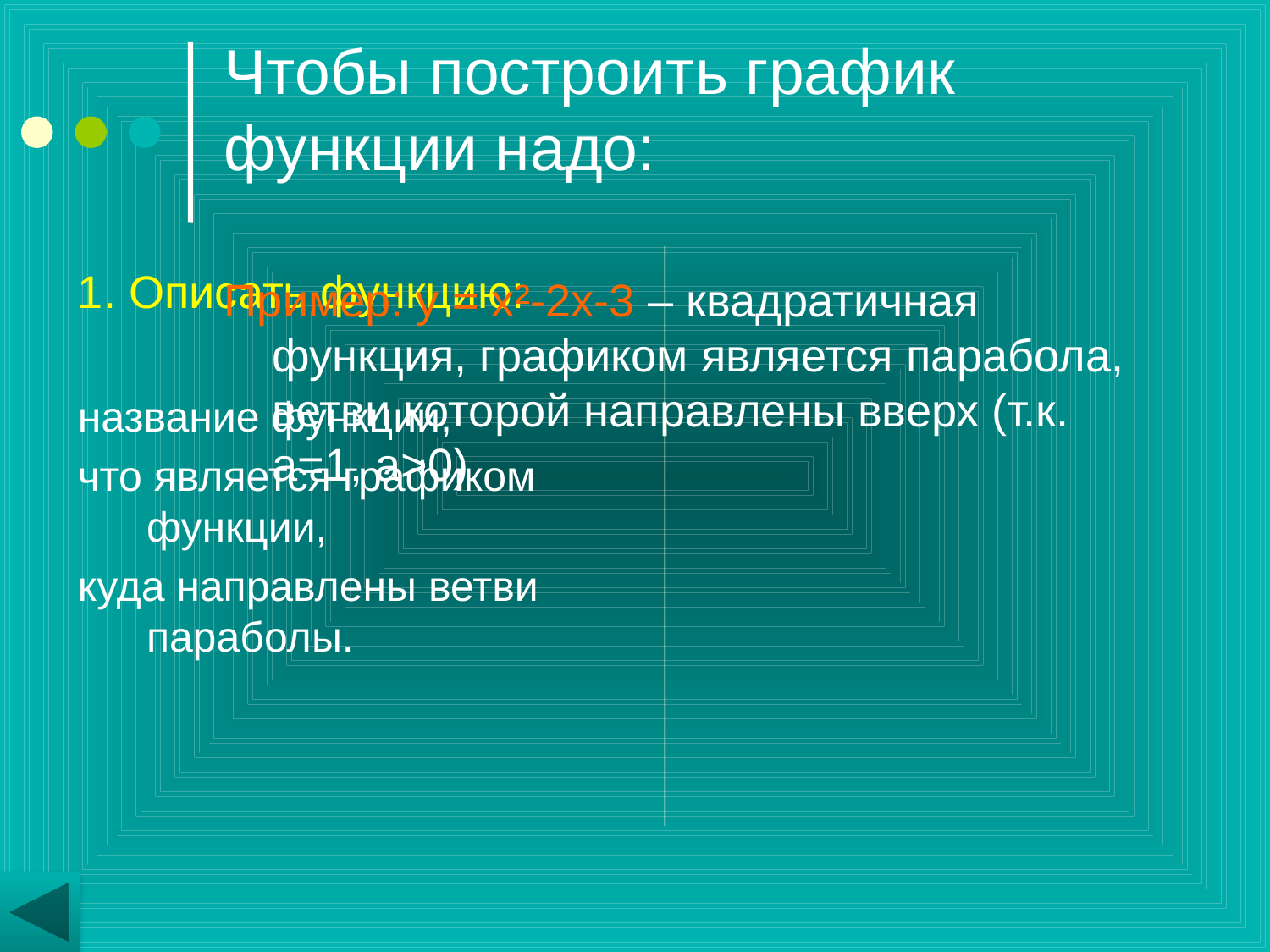

# Чтобы построить график функции надо:

1. Описать функцию:

название функции,
что является графиком функции,
куда направлены ветви параболы.

Пример: у = х²-2х-3 – квадратичная функция, графиком является парабола, ветви которой направлены вверх (т.к. а=1, а>0)